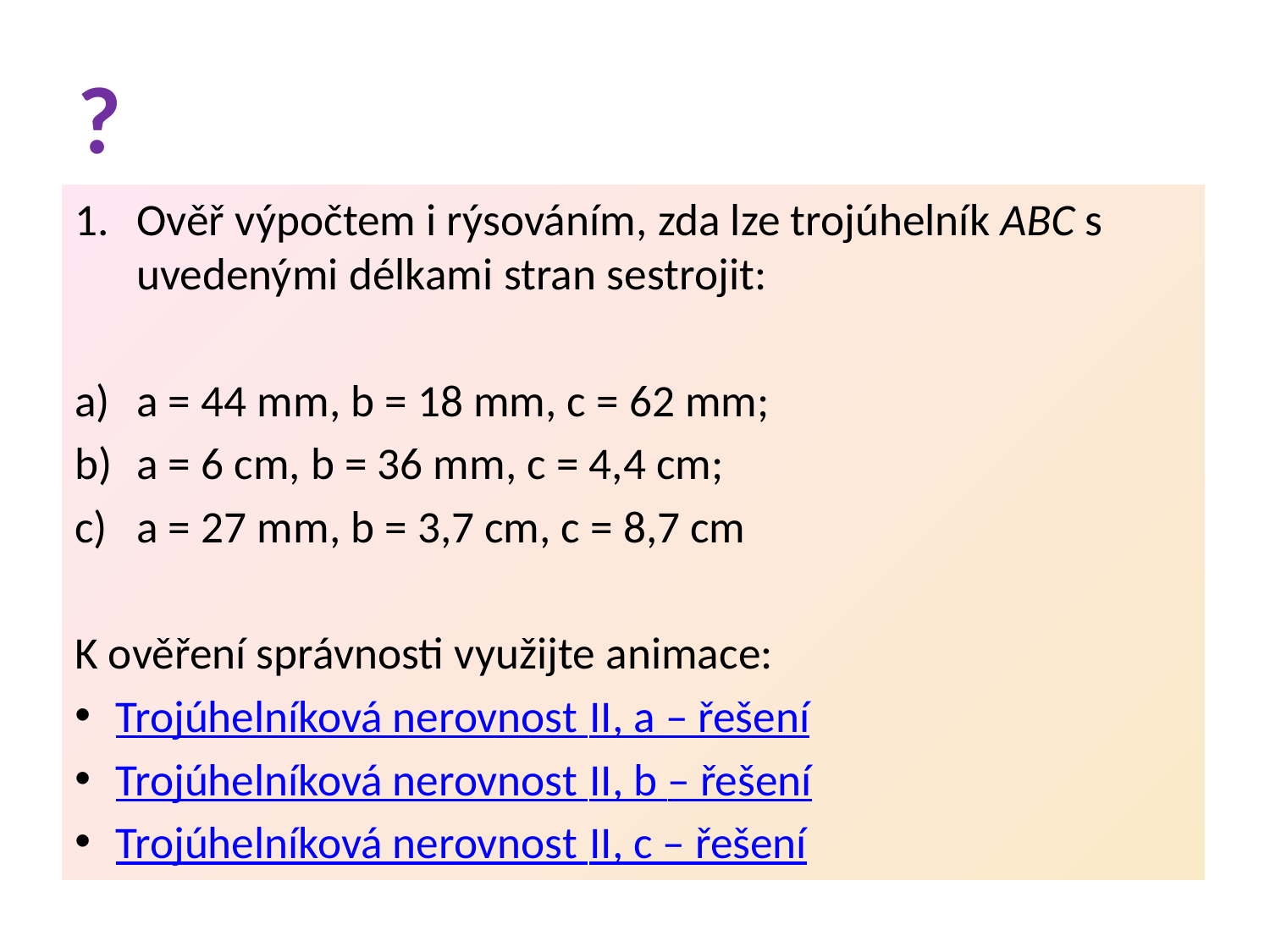

?
Ověř výpočtem i rýsováním, zda lze trojúhelník ABC s uvedenými délkami stran sestrojit:

a = 44 mm, b = 18 mm, c = 62 mm;
a = 6 cm, b = 36 mm, c = 4,4 cm;
a = 27 mm, b = 3,7 cm, c = 8,7 cm

K ověření správnosti využijte animace:
Trojúhelníková nerovnost II, a – řešení
Trojúhelníková nerovnost II, b – řešení
Trojúhelníková nerovnost II, c – řešení